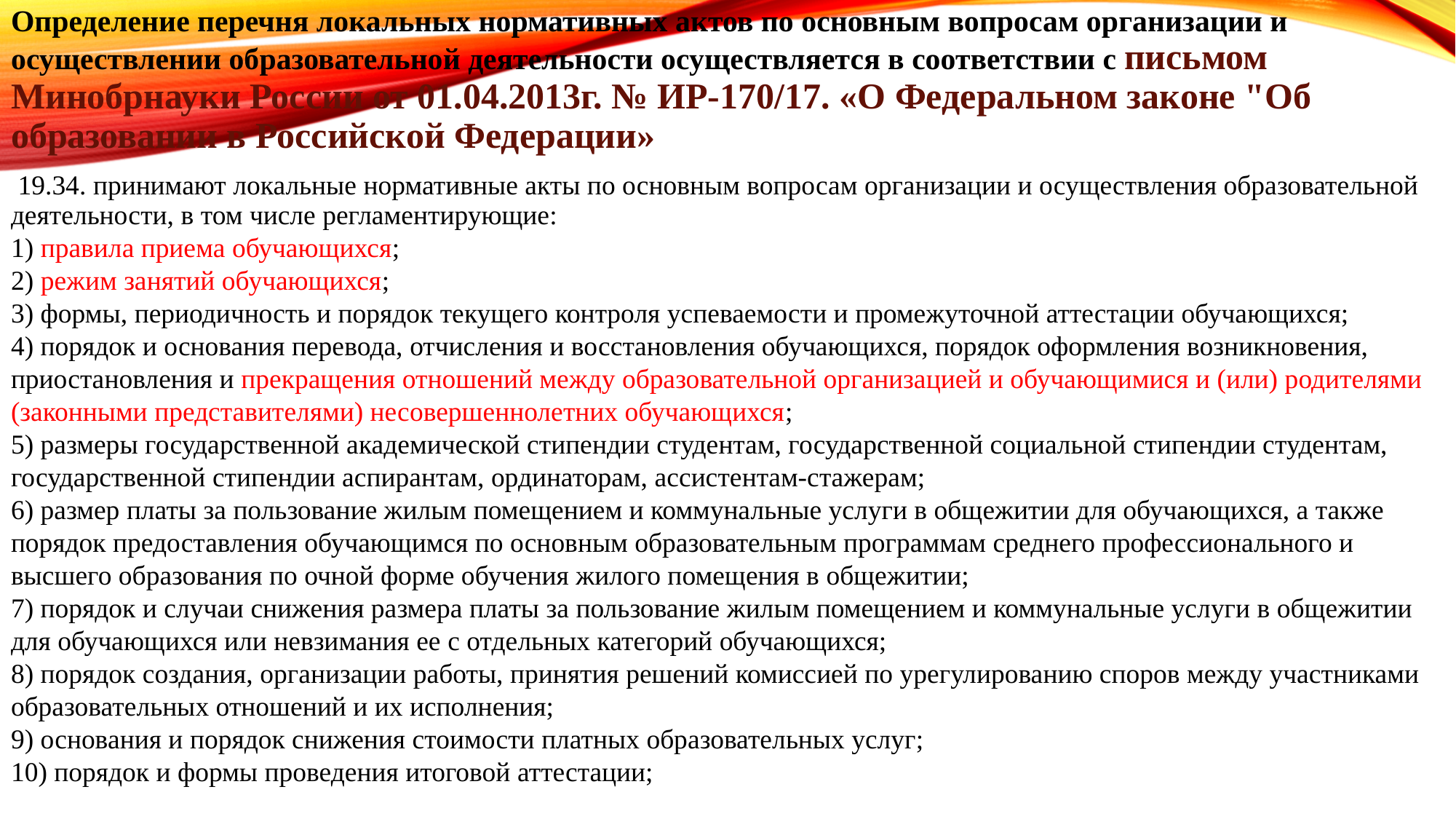

Определение перечня локальных нормативных актов по основным вопросам организации и осуществлении образовательной деятельности осуществляется в соответствии с письмом Минобрнауки России от 01.04.2013г. № ИР-170/17. «О Федеральном законе "Об образовании в Российской Федерации»
 19.34. принимают локальные нормативные акты по основным вопросам организации и осуществления образовательной деятельности, в том числе регламентирующие:
1) правила приема обучающихся;
2) режим занятий обучающихся;
3) формы, периодичность и порядок текущего контроля успеваемости и промежуточной аттестации обучающихся;
4) порядок и основания перевода, отчисления и восстановления обучающихся, порядок оформления возникновения, приостановления и прекращения отношений между образовательной организацией и обучающимися и (или) родителями (законными представителями) несовершеннолетних обучающихся;
5) размеры государственной академической стипендии студентам, государственной социальной стипендии студентам, государственной стипендии аспирантам, ординаторам, ассистентам-стажерам;
6) размер платы за пользование жилым помещением и коммунальные услуги в общежитии для обучающихся, а также порядок предоставления обучающимся по основным образовательным программам среднего профессионального и высшего образования по очной форме обучения жилого помещения в общежитии;
7) порядок и случаи снижения размера платы за пользование жилым помещением и коммунальные услуги в общежитии для обучающихся или невзимания ее с отдельных категорий обучающихся;
8) порядок создания, организации работы, принятия решений комиссией по урегулированию споров между участниками образовательных отношений и их исполнения;
9) основания и порядок снижения стоимости платных образовательных услуг;
10) порядок и формы проведения итоговой аттестации;